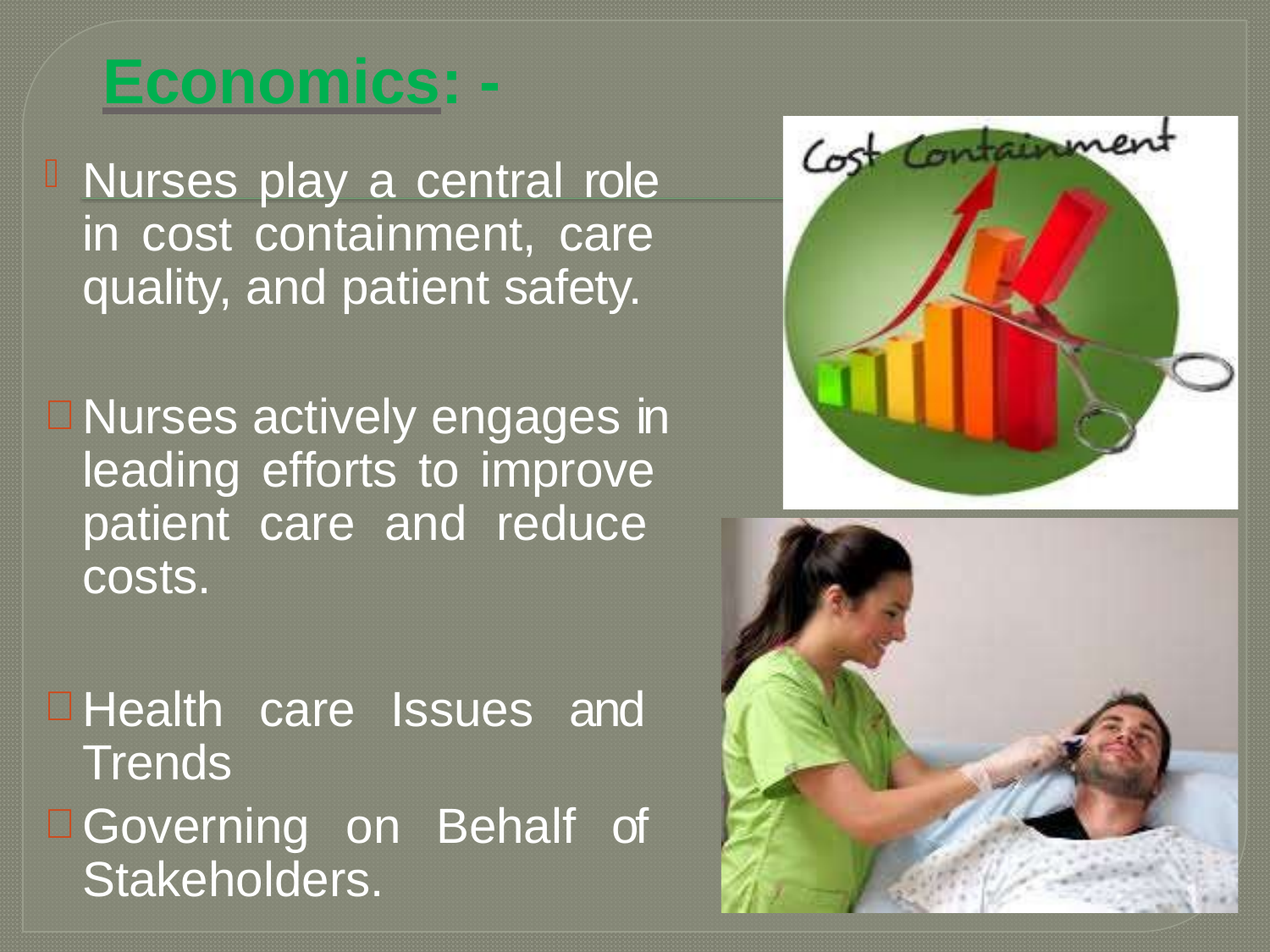

# Economics: -

Nurses play a central role  in cost containment, care  quality, and patient safety.

Nurses actively engages in  leading efforts to improve  patient care and reduce  costs.

Health care Issues and  Trends
Governing on Behalf of  Stakeholders.